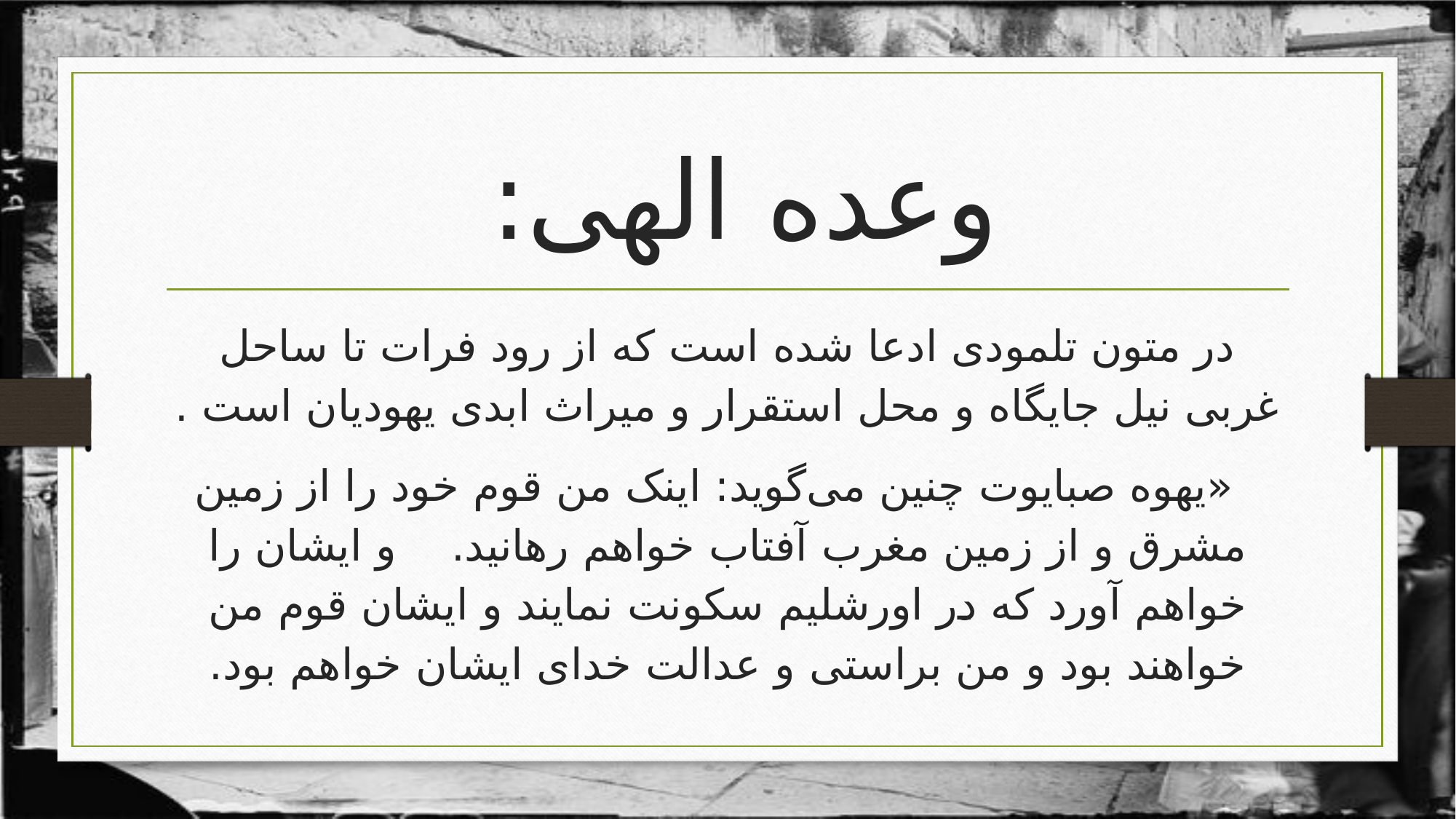

# وعده الهی:
در متون تلمودی ادعا شده است که از رود فرات تا ساحل غربی نیل جایگاه و محل استقرار و میراث ابدی یهودیان است .
  «یهوه‌ صبایوت‌ چنین‌ می‌گوید: اینک‌ من‌ قوم‌ خود را از زمین‌ مشرق‌ و از زمین‌ مغرب‌ آفتاب‌ خواهم‌ رهانید.    و ایشان‌ را خواهم‌ آورد که‌ در اورشلیم‌ سکونت‌ نمایند و ایشان‌ قوم‌ من‌ خواهند بود و من‌ براستی‌ و عدالت‌ خدای‌ ایشان‌ خواهم‌ بود.